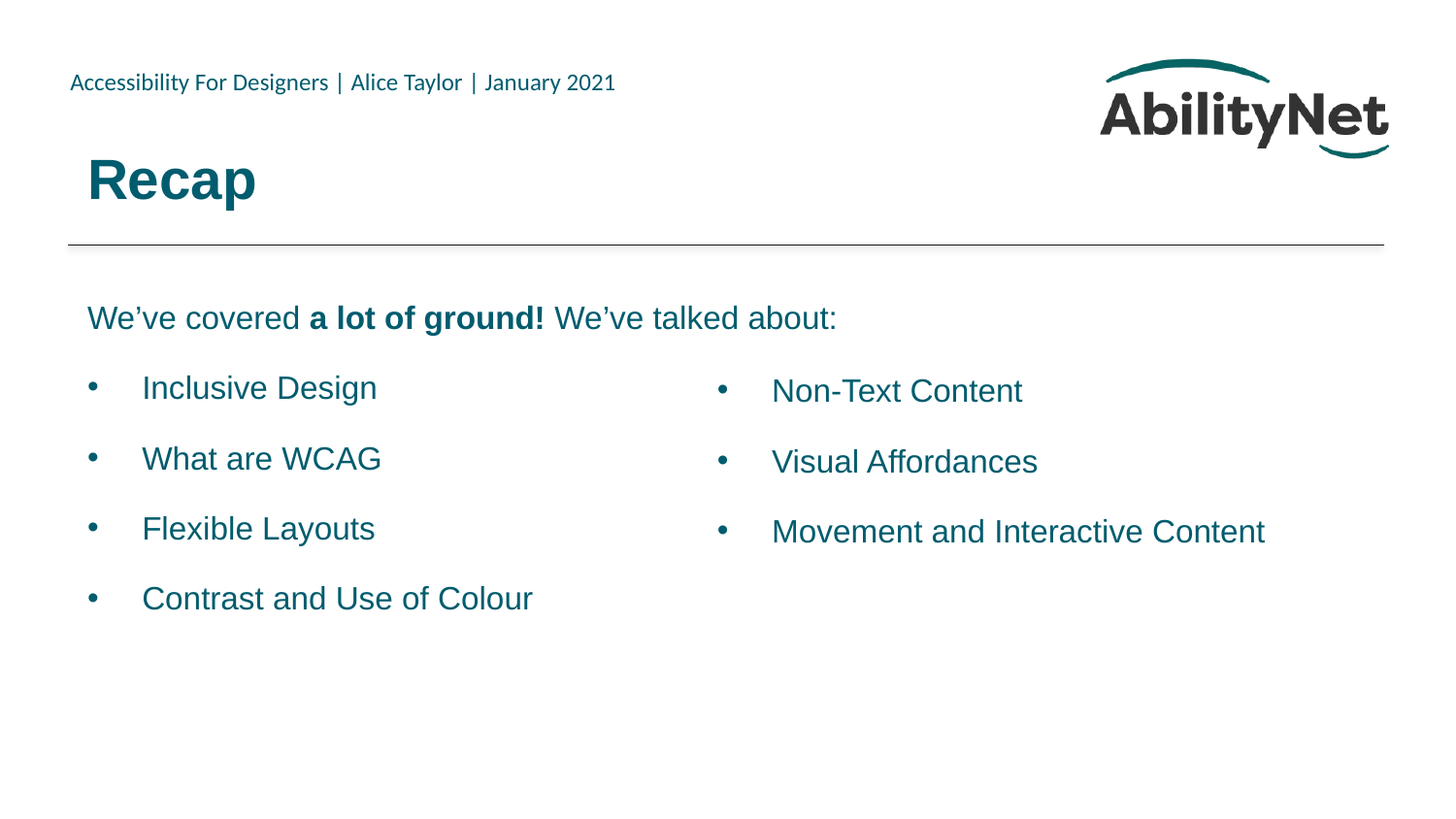

# Recap
We’ve covered a lot of ground! We’ve talked about:
Inclusive Design
What are WCAG
Flexible Layouts
Contrast and Use of Colour

Non-Text Content
Visual Affordances
Movement and Interactive Content